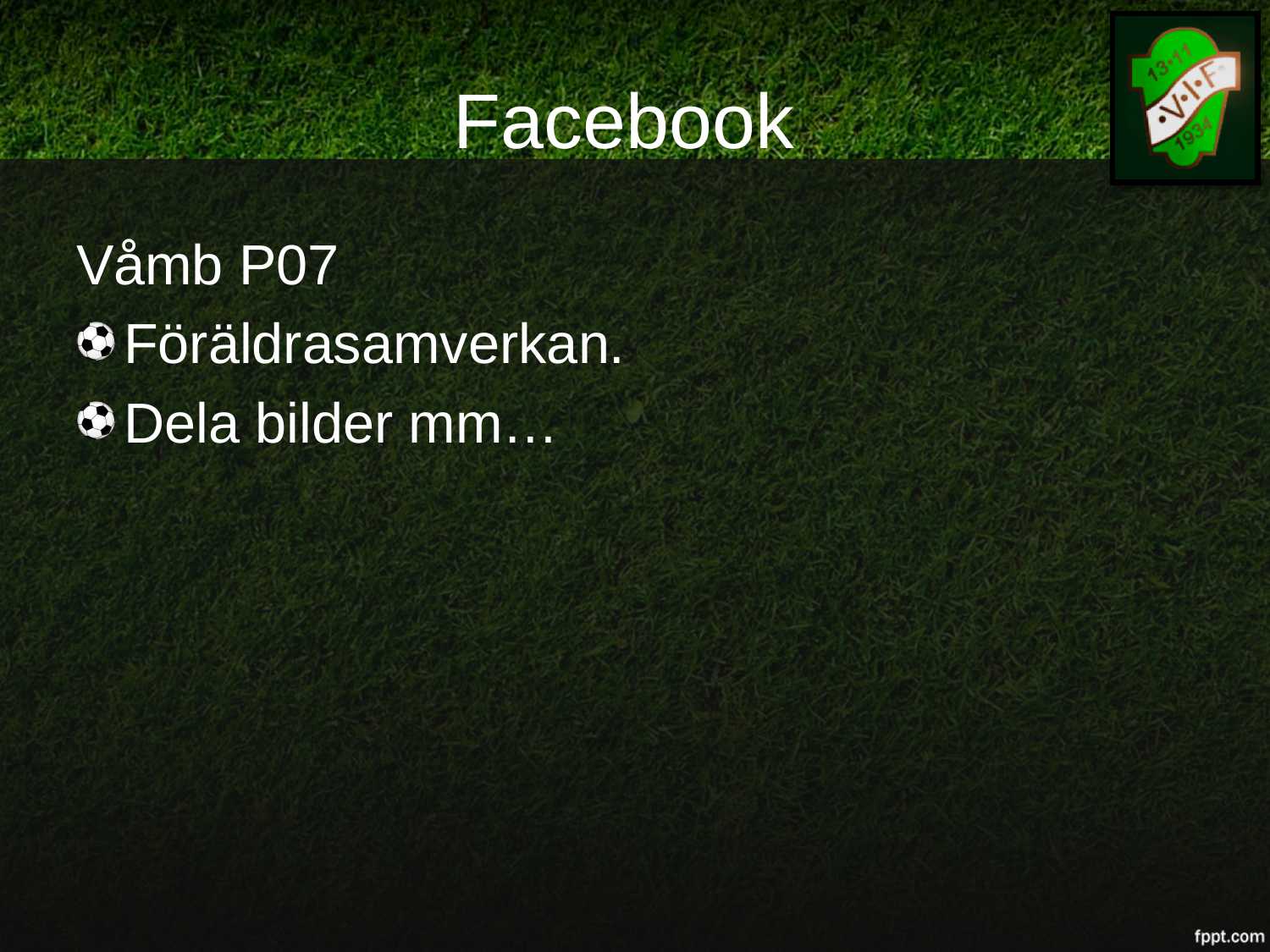

# Facebook
Våmb P07
Föräldrasamverkan.
Dela bilder mm…